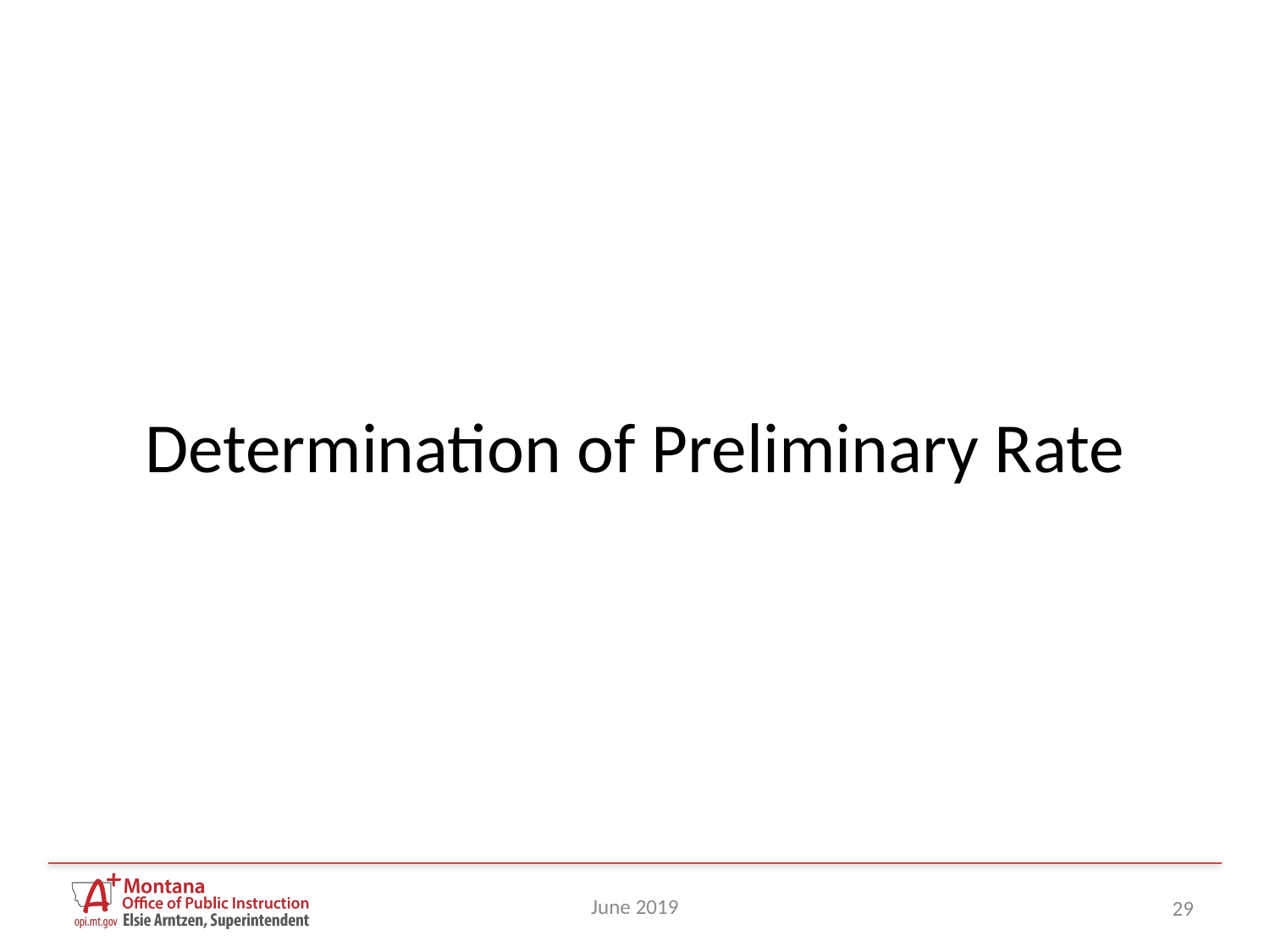

# Determination of Preliminary Rate
June 2019
29